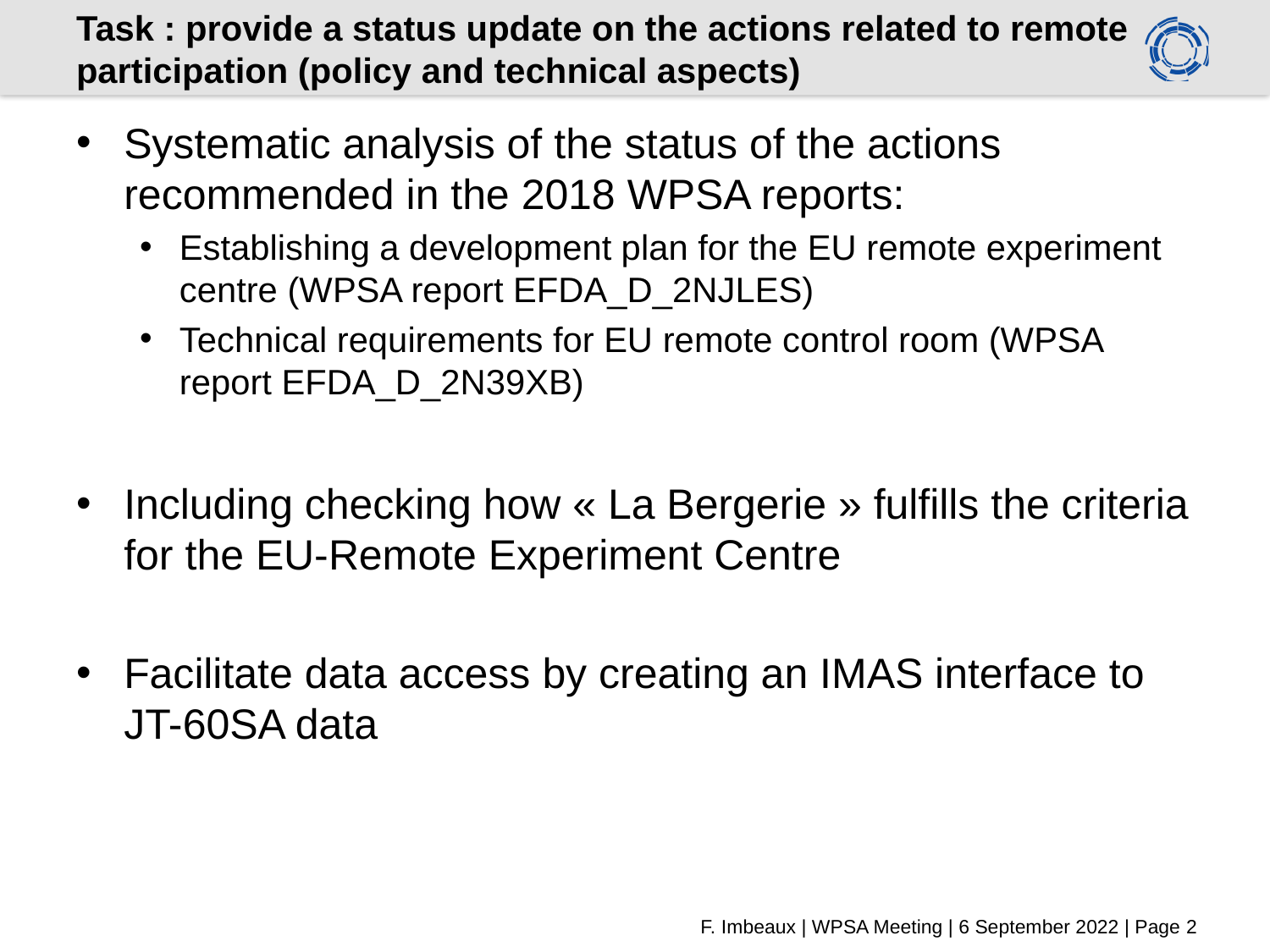

# Task : provide a status update on the actions related to remote participation (policy and technical aspects)
Systematic analysis of the status of the actions recommended in the 2018 WPSA reports:
Establishing a development plan for the EU remote experiment centre (WPSA report EFDA_D_2NJLES)
Technical requirements for EU remote control room (WPSA report EFDA_D_2N39XB)

Including checking how « La Bergerie » fulfills the criteria for the EU-Remote Experiment Centre

Facilitate data access by creating an IMAS interface to JT-60SA data
F. Imbeaux | WPSA Meeting | 6 September 2022 | Page 2